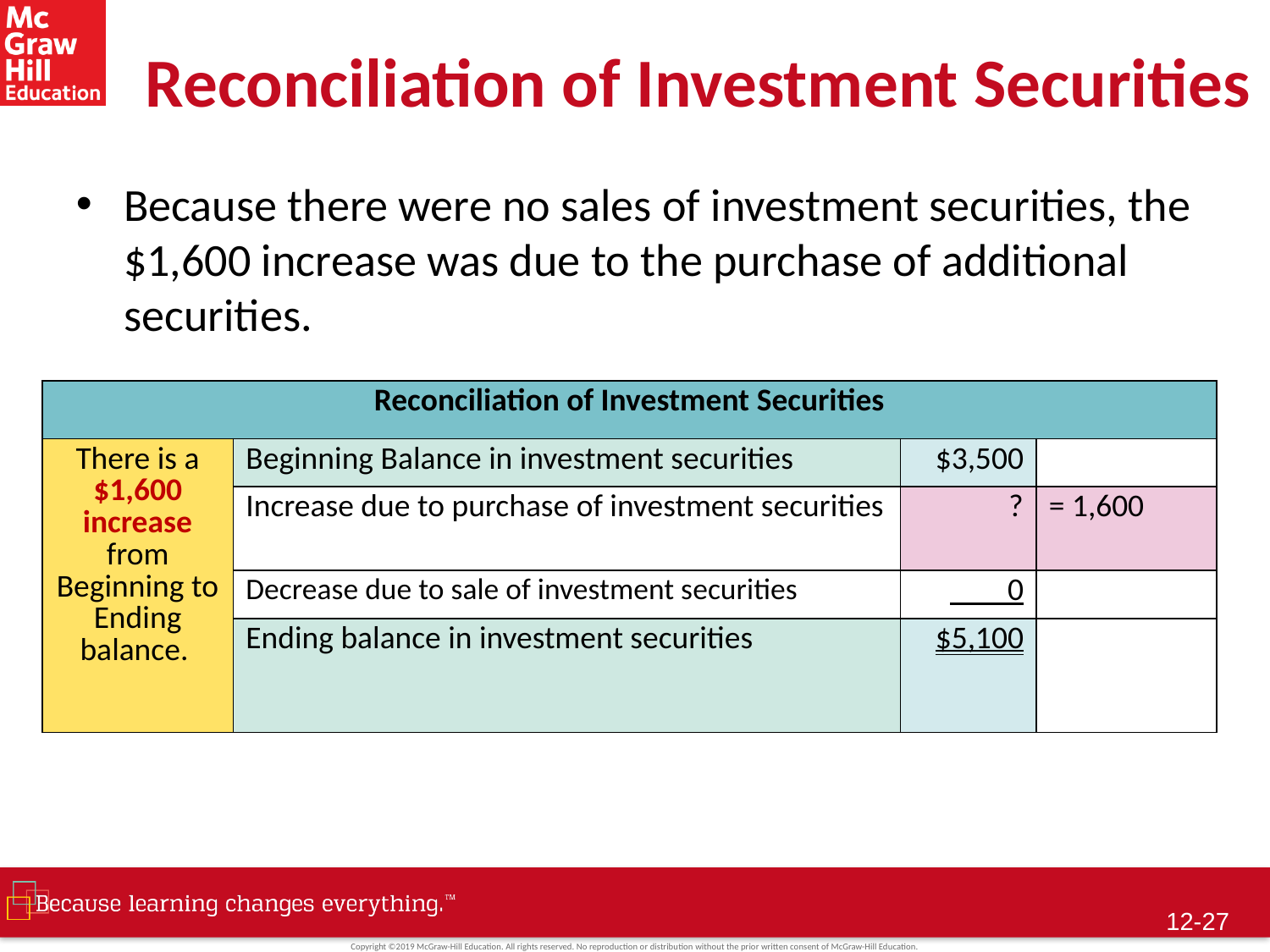

# Reconciliation of Investment Securities
Because there were no sales of investment securities, the $1,600 increase was due to the purchase of additional securities.
| Reconciliation of Investment Securities |  |  |  |
| --- | --- | --- | --- |
| There is a $1,600 increase from Beginning to Ending balance. | Beginning Balance in investment securities | $3,500 |  |
|  | Increase due to purchase of investment securities | ? | = 1,600 |
|  | Decrease due to sale of investment securities | 0 |  |
|  | Ending balance in investment securities | $5,100 |  |

12-27